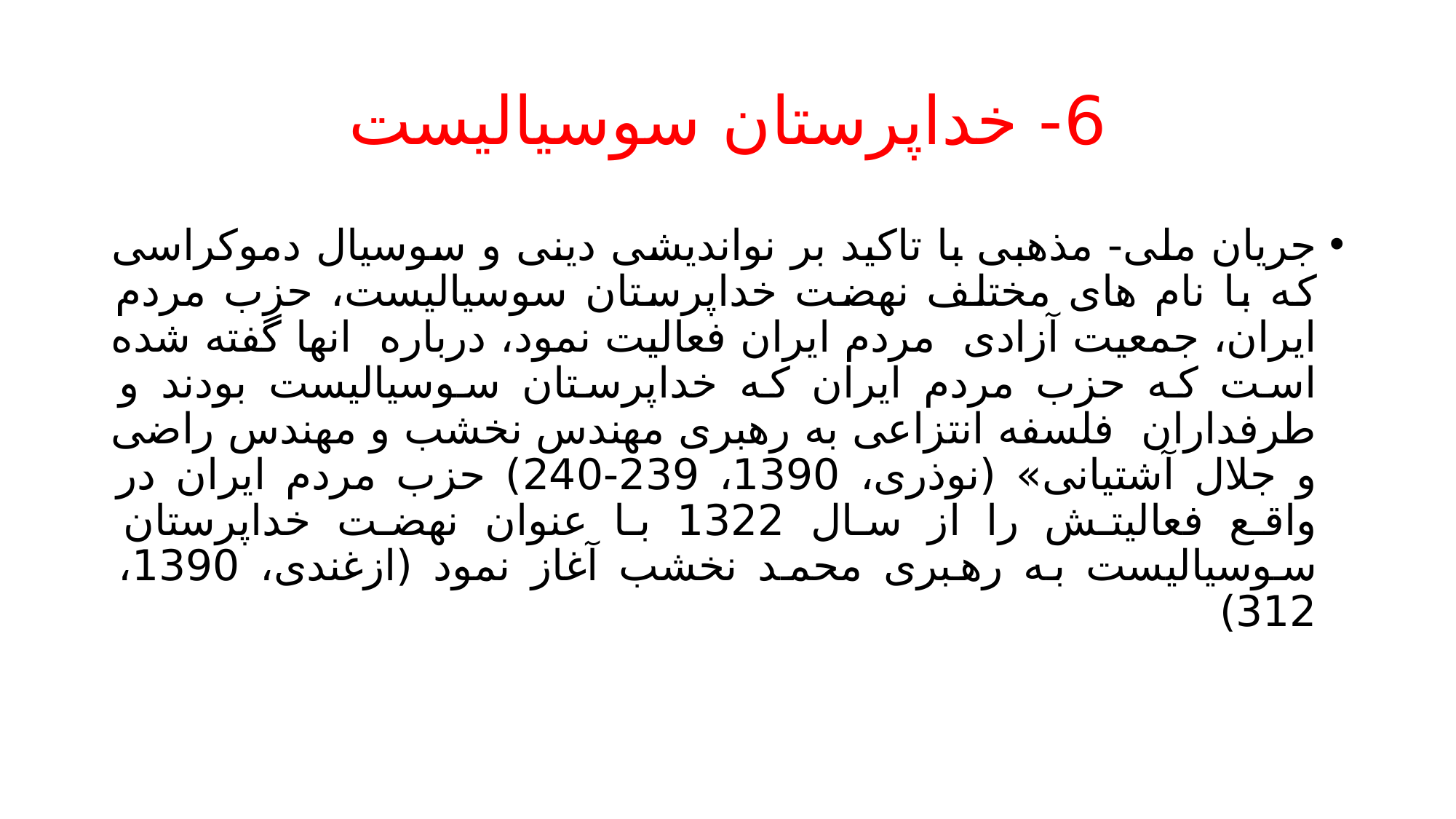

# 6- خداپرستان سوسیالیست
جریان ملی- مذهبی با تاکید بر نواندیشی دینی و سوسیال دموکراسی که با نام های مختلف نهضت خداپرستان سوسیالیست، حزب مردم ایران، جمعیت آزادی  مردم ایران فعالیت نمود، درباره  انها گفته شده است که حزب مردم ایران که خداپرستان سوسیالیست بودند و طرفداران  فلسفه انتزاعی به رهبری مهندس نخشب و مهندس راضی و جلال آشتیانی» (نوذری، 1390، 239-240) حزب مردم ایران در واقع فعالیتش را از سال 1322 با عنوان نهضت خداپرستان سوسیالیست به رهبری محمد نخشب آغاز نمود (ازغندی، 1390، 312)